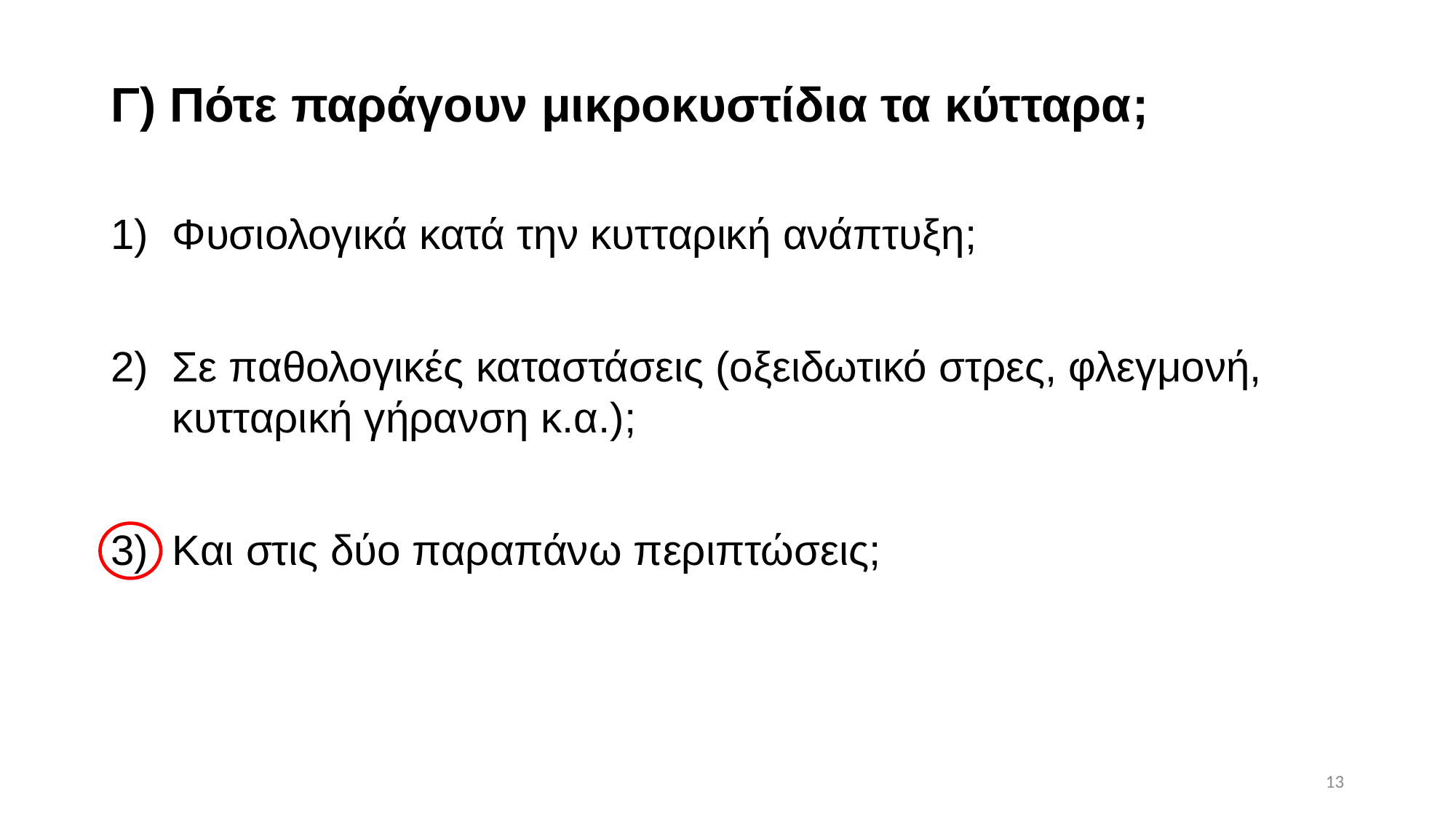

# Γ) Πότε παράγουν μικροκυστίδια τα κύτταρα;
Φυσιολογικά κατά την κυτταρική ανάπτυξη;
Σε παθολογικές καταστάσεις (οξειδωτικό στρες, φλεγμονή, κυτταρική γήρανση κ.α.);
Και στις δύο παραπάνω περιπτώσεις;

13